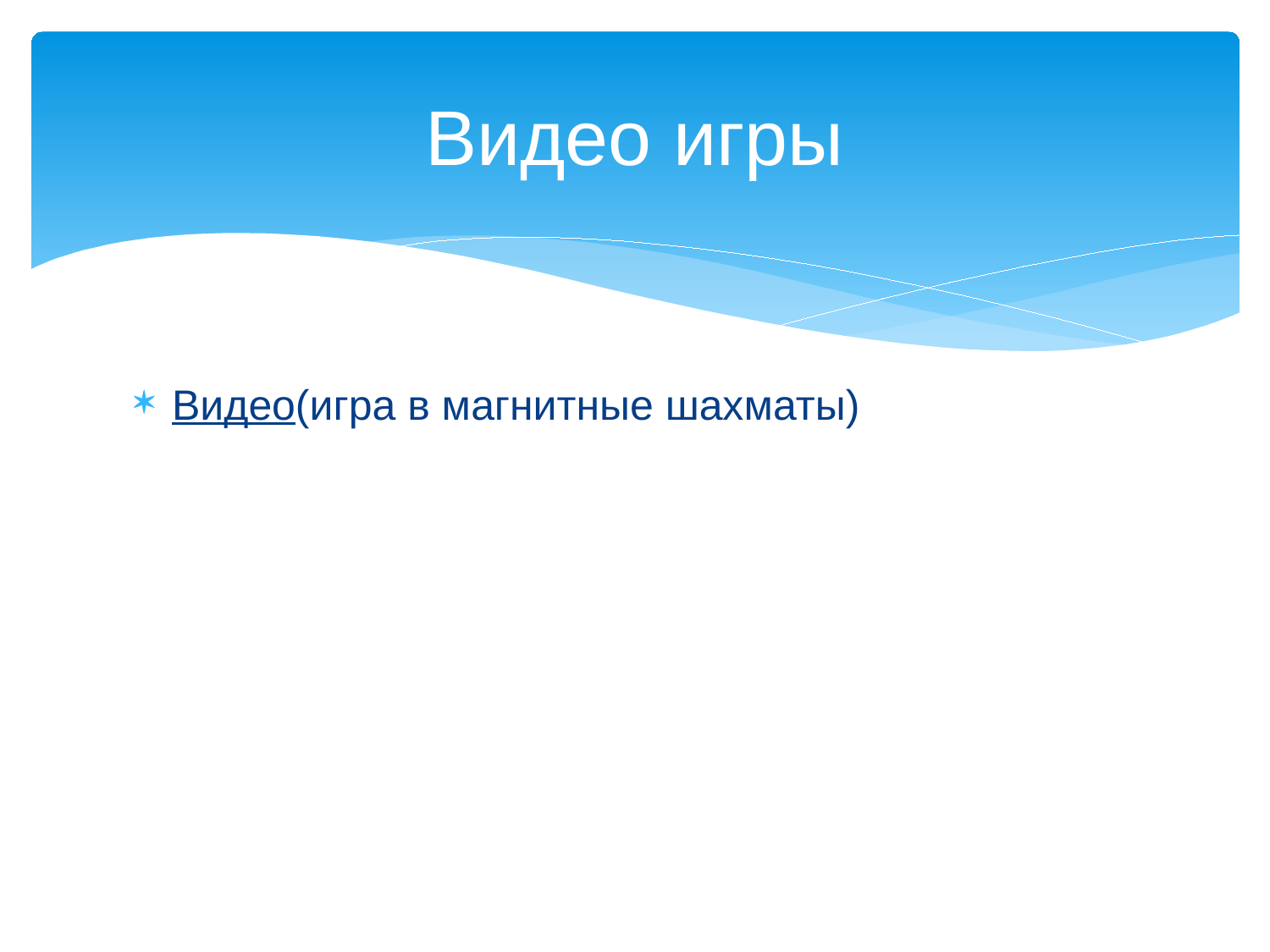

# Видео игры
Видео(игра в магнитные шахматы)